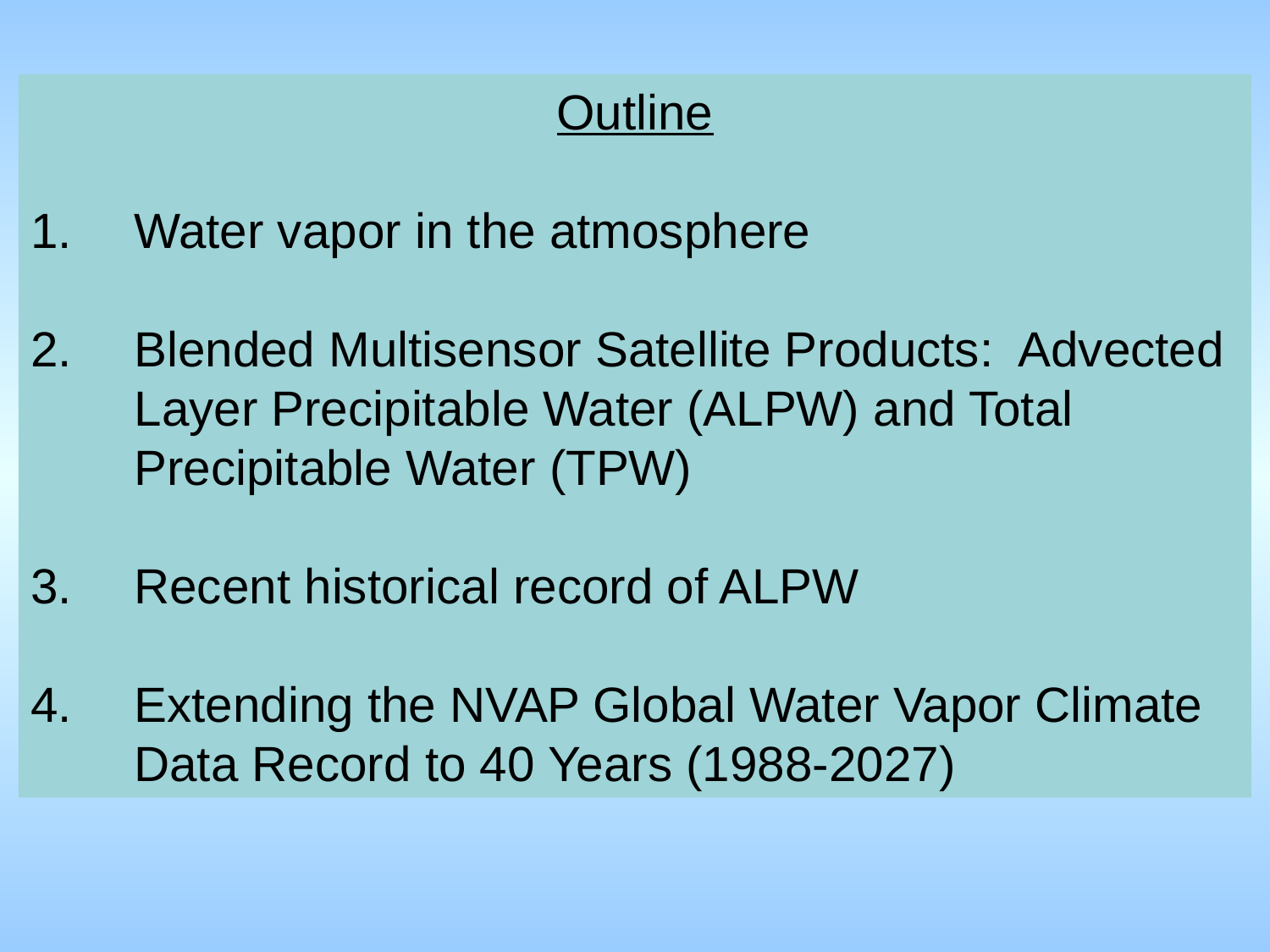

Outline

Water vapor in the atmosphere

Blended Multisensor Satellite Products:  Advected Layer Precipitable Water (ALPW) and Total Precipitable Water (TPW)

Recent historical record of ALPW

Extending the NVAP Global Water Vapor Climate Data Record to 40 Years (1988-2027)